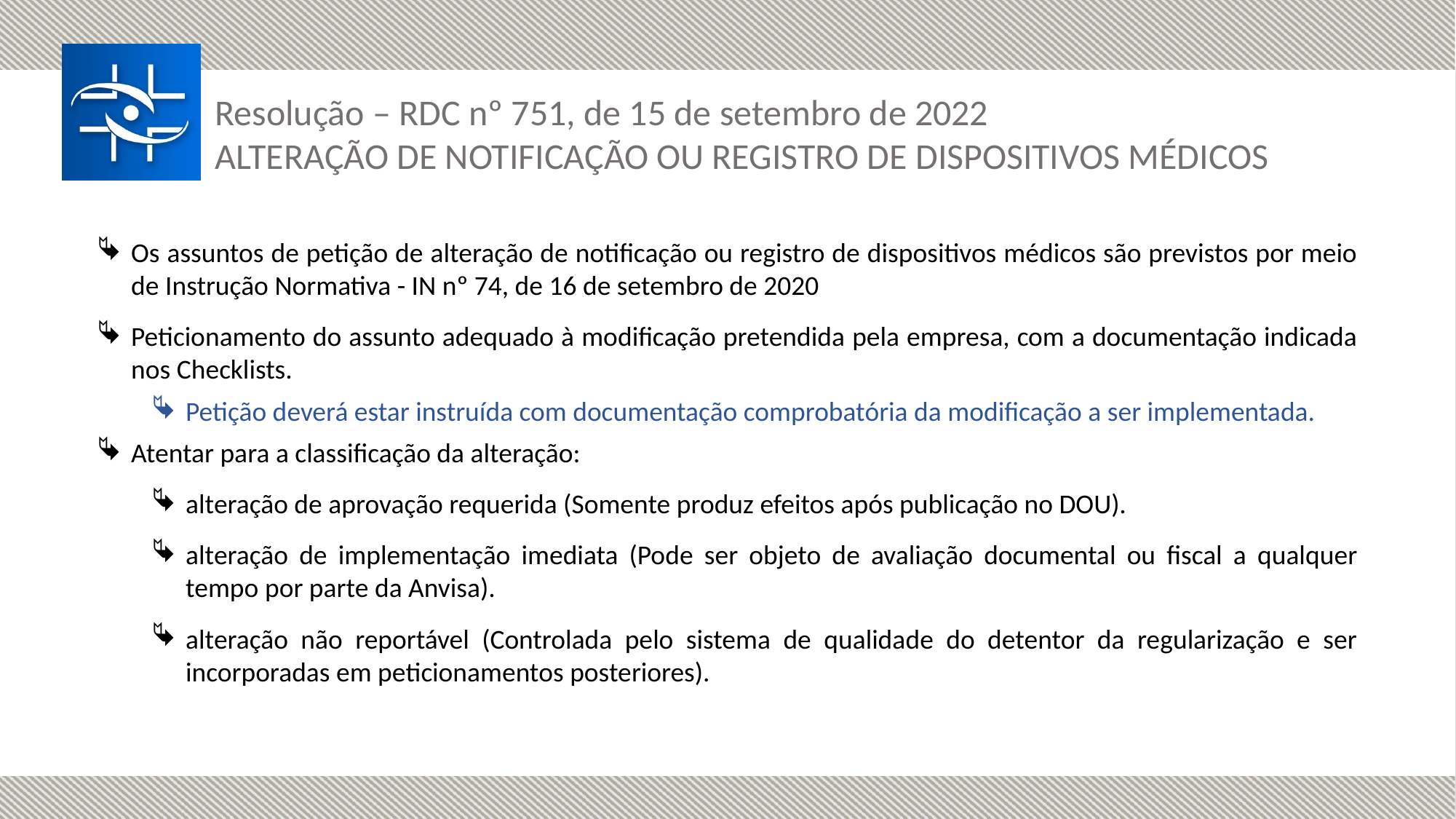

Resolução – RDC nº 751, de 15 de setembro de 2022
Alteração de Notificação ou Registro de Dispositivos Médicos
Os assuntos de petição de alteração de notificação ou registro de dispositivos médicos são previstos por meio de Instrução Normativa - IN nº 74, de 16 de setembro de 2020
Peticionamento do assunto adequado à modificação pretendida pela empresa, com a documentação indicada nos Checklists.
Petição deverá estar instruída com documentação comprobatória da modificação a ser implementada.
Atentar para a classificação da alteração:
alteração de aprovação requerida (Somente produz efeitos após publicação no DOU).
alteração de implementação imediata (Pode ser objeto de avaliação documental ou fiscal a qualquer tempo por parte da Anvisa).
alteração não reportável (Controlada pelo sistema de qualidade do detentor da regularização e ser incorporadas em peticionamentos posteriores).